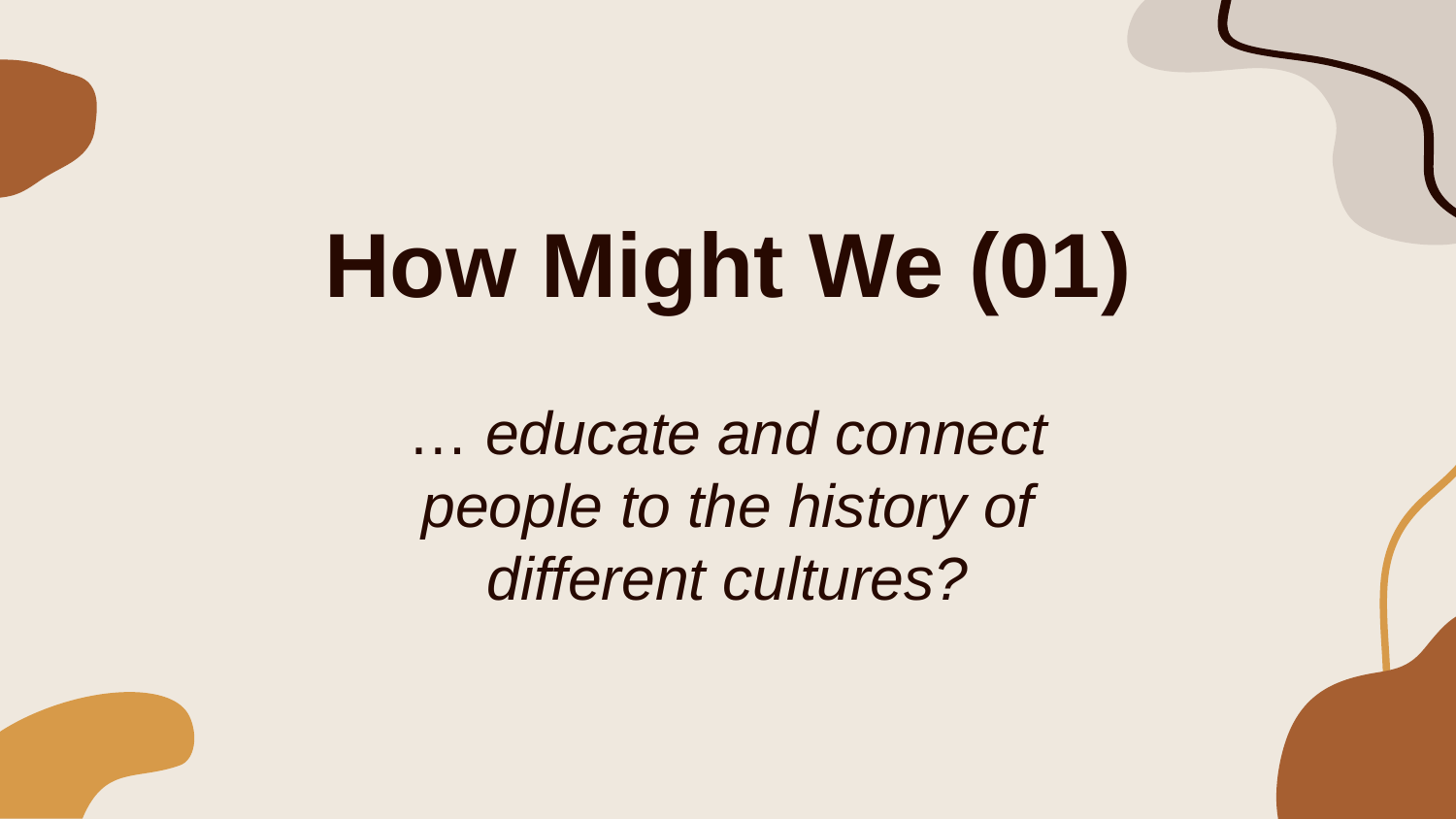

# How Might We (01)
… educate and connect people to the history of different cultures?